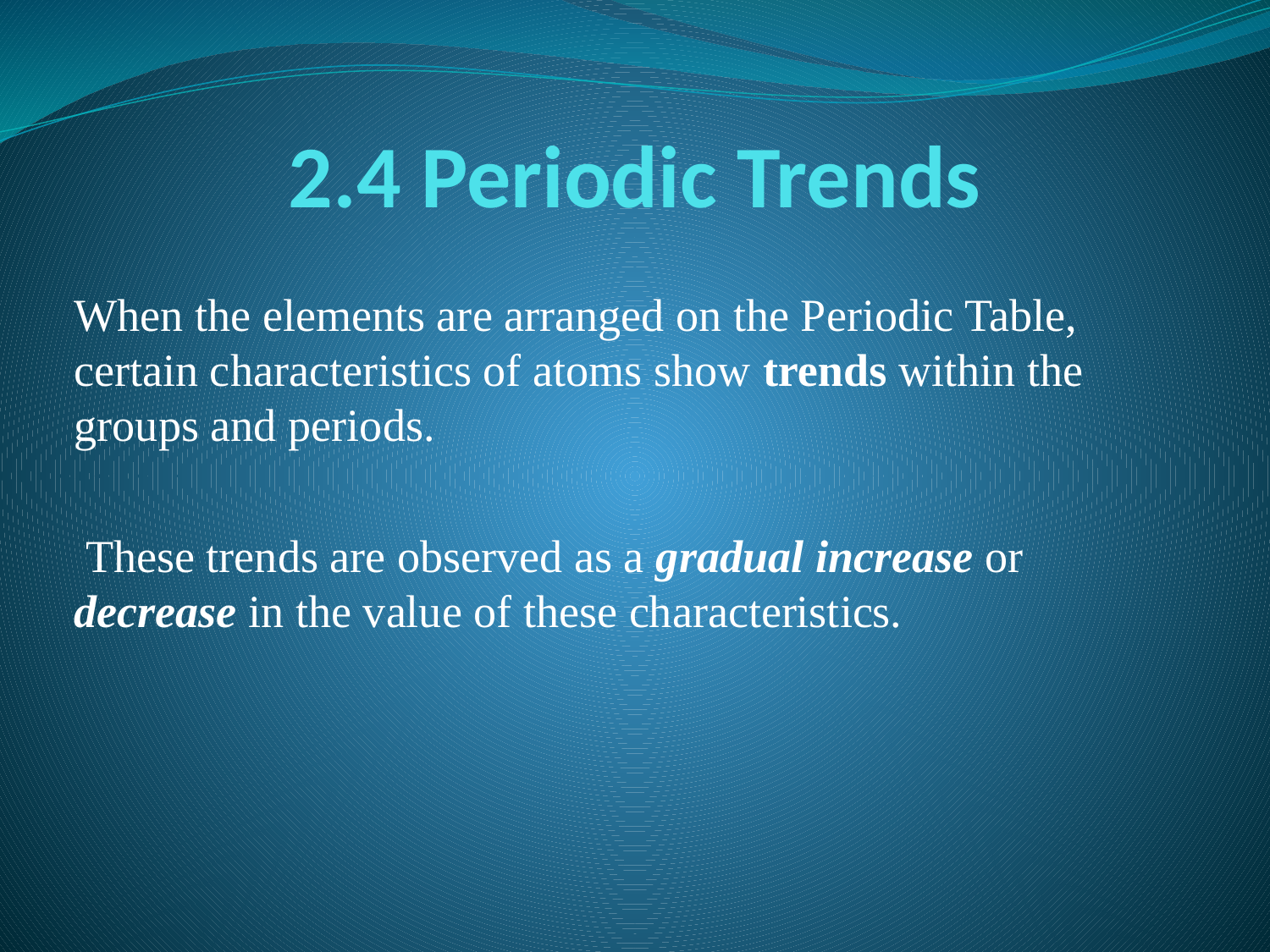

# 2.4 Periodic Trends
When the elements are arranged on the Periodic Table, certain characteristics of atoms show trends within the groups and periods.

 These trends are observed as a gradual increase or decrease in the value of these characteristics.